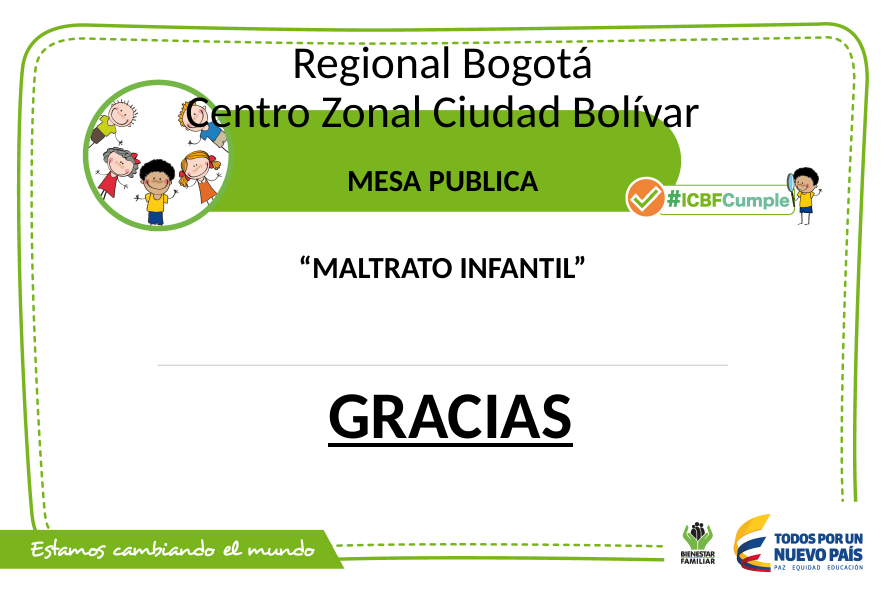

# Regional Bogotá Centro Zonal Ciudad Bolívar
MESA PUBLICA

“MALTRATO INFANTIL”

GRACIAS